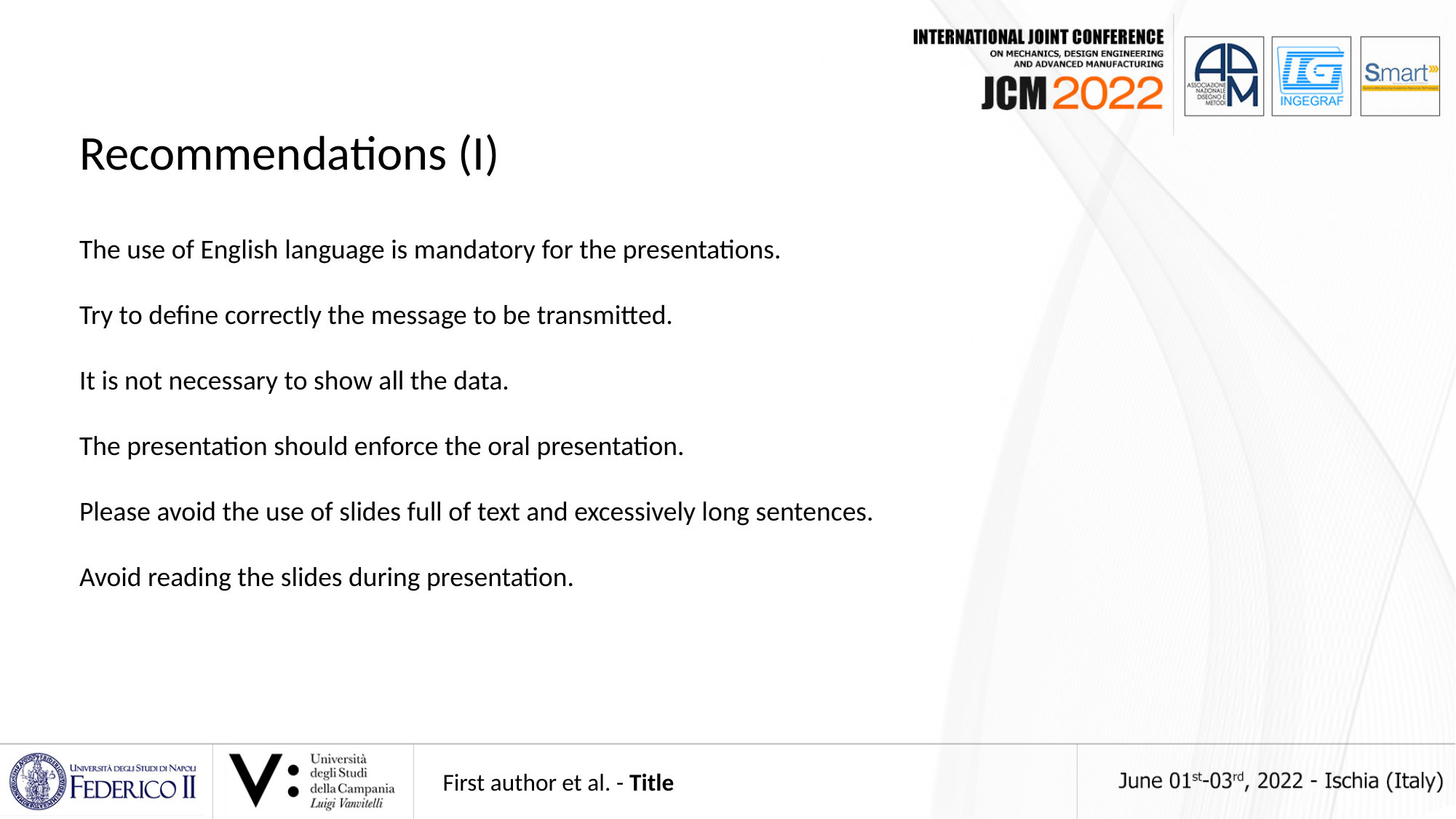

Recommendations (I)
The use of English language is mandatory for the presentations.

Try to define correctly the message to be transmitted.

It is not necessary to show all the data.

The presentation should enforce the oral presentation.

Please avoid the use of slides full of text and excessively long sentences.

Avoid reading the slides during presentation.
First author et al. - Title